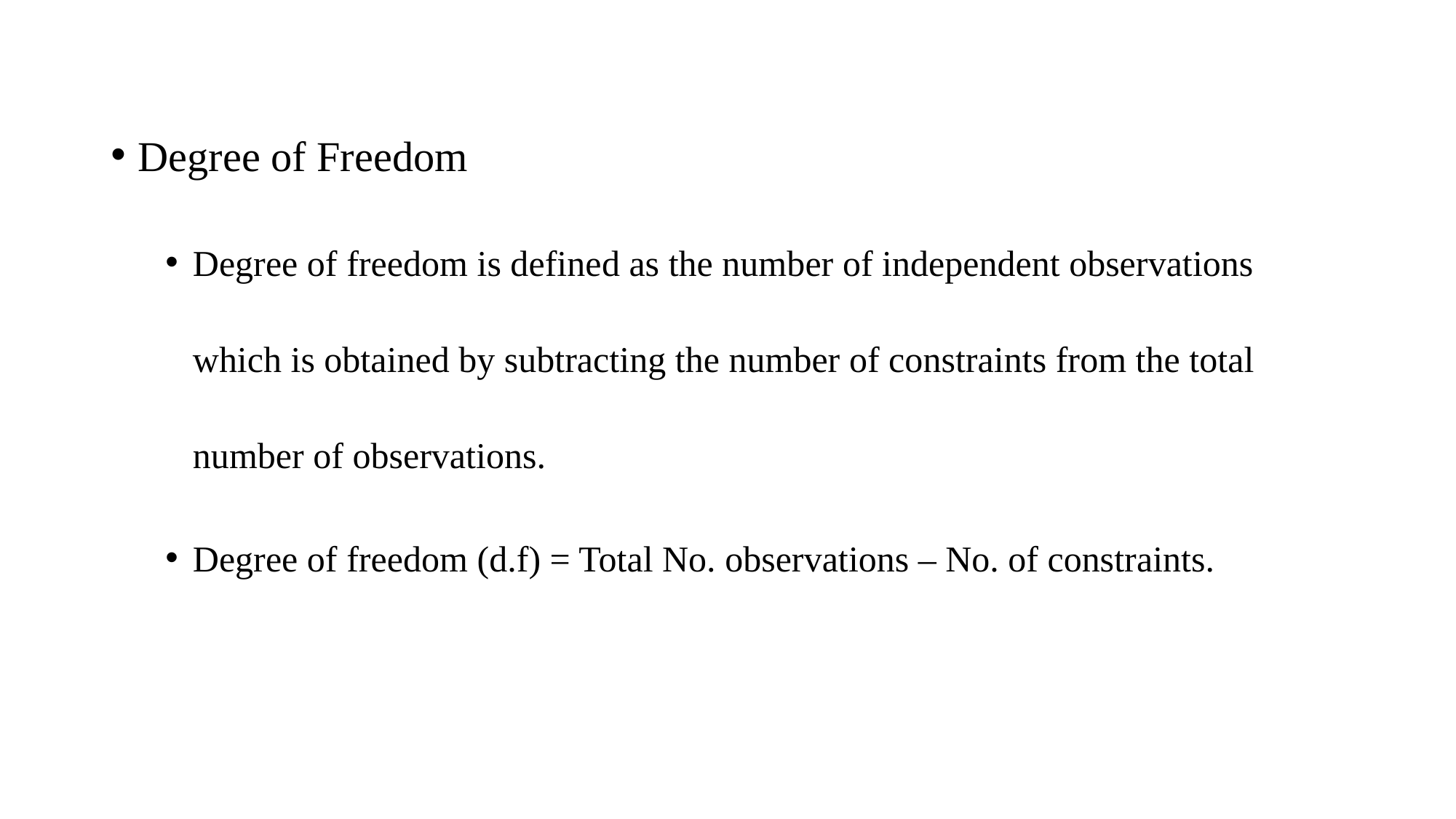

Degree of Freedom
Degree of freedom is defined as the number of independent observations which is obtained by subtracting the number of constraints from the total number of observations.
Degree of freedom (d.f) = Total No. observations – No. of constraints.